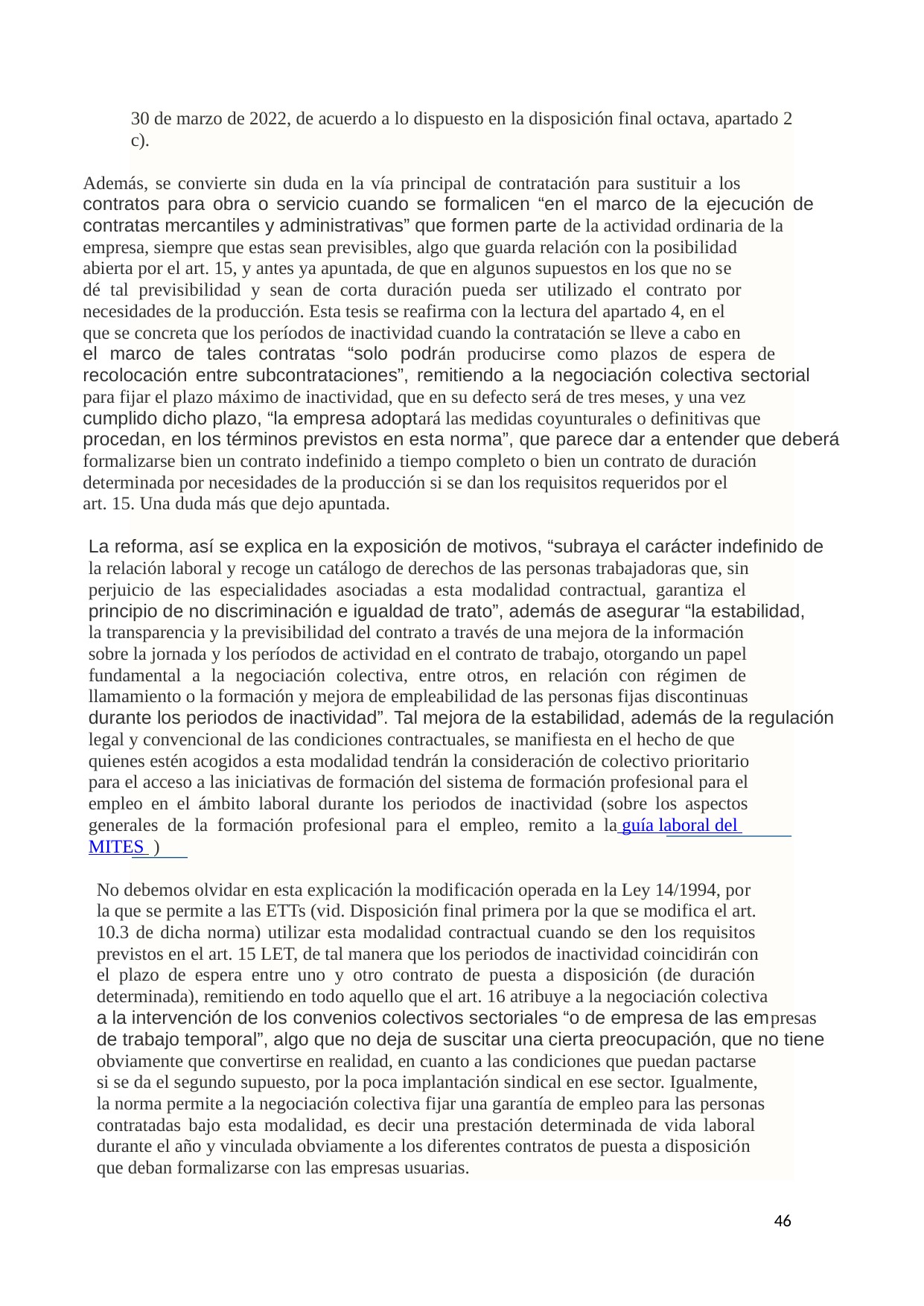

30 de marzo de 2022, de acuerdo a lo dispuesto en la disposición final octava, apartado 2
c).

Además, se convierte sin duda en la vía principal de contratación para sustituir a los
contratos para obra o servicio cuando se formalicen “en el marco de la ejecución de
contratas mercantiles y administrativas” que formen parte de la actividad ordinaria de la
empresa, siempre que estas sean previsibles, algo que guarda relación con la posibilidad
abierta por el art. 15, y antes ya apuntada, de que en algunos supuestos en los que no se
dé tal previsibilidad y sean de corta duración pueda ser utilizado el contrato por
necesidades de la producción. Esta tesis se reafirma con la lectura del apartado 4, en el
que se concreta que los períodos de inactividad cuando la contratación se lleve a cabo en
el marco de tales contratas “solo podrán producirse como plazos de espera de
recolocación entre subcontrataciones”, remitiendo a la negociación colectiva sectorial
para fijar el plazo máximo de inactividad, que en su defecto será de tres meses, y una vez
cumplido dicho plazo, “la empresa adoptará las medidas coyunturales o definitivas que
procedan, en los términos previstos en esta norma”, que parece dar a entender que deberá
formalizarse bien un contrato indefinido a tiempo completo o bien un contrato de duración
determinada por necesidades de la producción si se dan los requisitos requeridos por el
art. 15. Una duda más que dejo apuntada.

La reforma, así se explica en la exposición de motivos, “subraya el carácter indefinido de
la relación laboral y recoge un catálogo de derechos de las personas trabajadoras que, sin
perjuicio de las especialidades asociadas a esta modalidad contractual, garantiza el
principio de no discriminación e igualdad de trato”, además de asegurar “la estabilidad,
la transparencia y la previsibilidad del contrato a través de una mejora de la información
sobre la jornada y los períodos de actividad en el contrato de trabajo, otorgando un papel
fundamental a la negociación colectiva, entre otros, en relación con régimen de
llamamiento o la formación y mejora de empleabilidad de las personas fijas discontinuas
durante los periodos de inactividad”. Tal mejora de la estabilidad, además de la regulación
legal y convencional de las condiciones contractuales, se manifiesta en el hecho de que
quienes estén acogidos a esta modalidad tendrán la consideración de colectivo prioritario
para el acceso a las iniciativas de formación del sistema de formación profesional para el
empleo en el ámbito laboral durante los periodos de inactividad (sobre los aspectos
generales de la formación profesional para el empleo, remito a la guía laboral del
MITES  )

No debemos olvidar en esta explicación la modificación operada en la Ley 14/1994, por
la que se permite a las ETTs (vid. Disposición final primera por la que se modifica el art.
10.3 de dicha norma) utilizar esta modalidad contractual cuando se den los requisitos
previstos en el art. 15 LET, de tal manera que los periodos de inactividad coincidirán con
el plazo de espera entre uno y otro contrato de puesta a disposición (de duración
determinada), remitiendo en todo aquello que el art. 16 atribuye a la negociación colectiva
a la intervención de los convenios colectivos sectoriales “o de empresa de las empresas
de trabajo temporal”, algo que no deja de suscitar una cierta preocupación, que no tiene
obviamente que convertirse en realidad, en cuanto a las condiciones que puedan pactarse
si se da el segundo supuesto, por la poca implantación sindical en ese sector. Igualmente,
la norma permite a la negociación colectiva fijar una garantía de empleo para las personas
contratadas bajo esta modalidad, es decir una prestación determinada de vida laboral
durante el año y vinculada obviamente a los diferentes contratos de puesta a disposición
que deban formalizarse con las empresas usuarias.

46